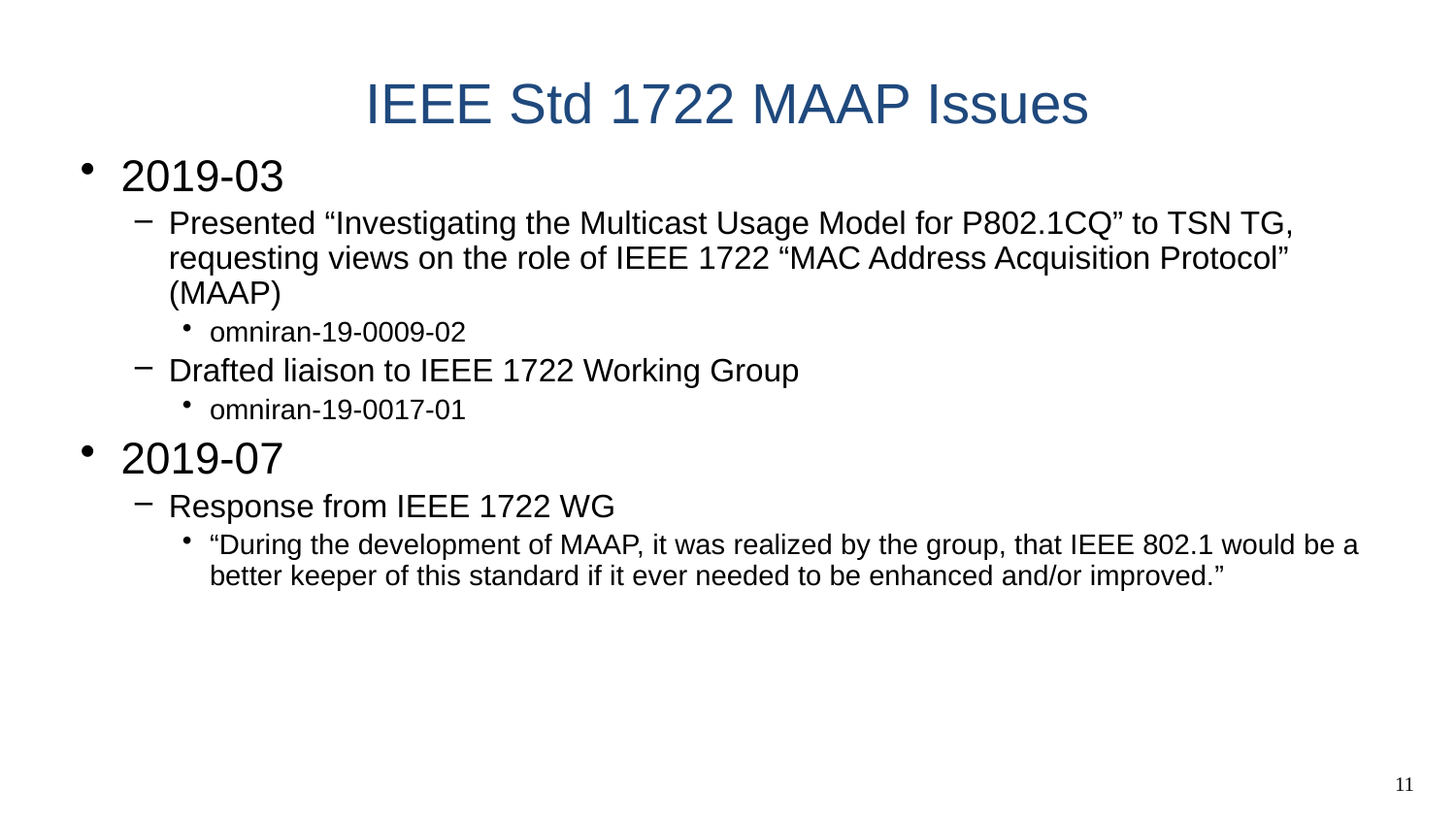

# IEEE Std 1722 MAAP Issues
2019-03
Presented “Investigating the Multicast Usage Model for P802.1CQ” to TSN TG, requesting views on the role of IEEE 1722 “MAC Address Acquisition Protocol” (MAAP)
omniran-19-0009-02
Drafted liaison to IEEE 1722 Working Group
omniran-19-0017-01
2019-07
Response from IEEE 1722 WG
“During the development of MAAP, it was realized by the group, that IEEE 802.1 would be a better keeper of this standard if it ever needed to be enhanced and/or improved.”
11